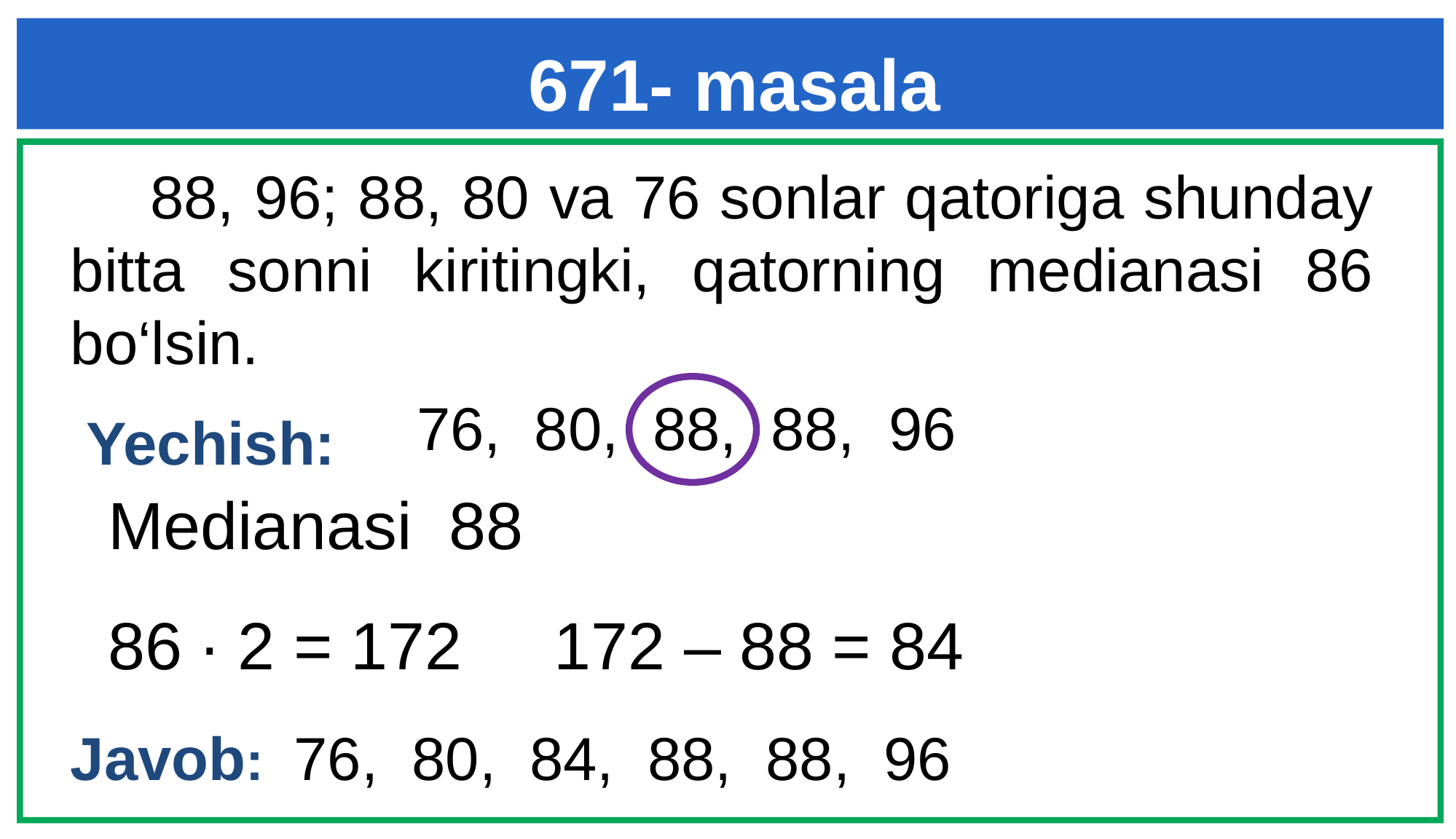

671- masala
    88, 96; 88, 80 va 76 sonlar qatoriga shunday bitta sonni kiritingki, qatorning medianasi 86 bo‘lsin.
Yechish:

76,  80,  88,  88,  96
Medianasi  88
86 ∙ 2 = 172
172 – 88 = 84
Javob:  76,  80,  84,  88,  88,  96